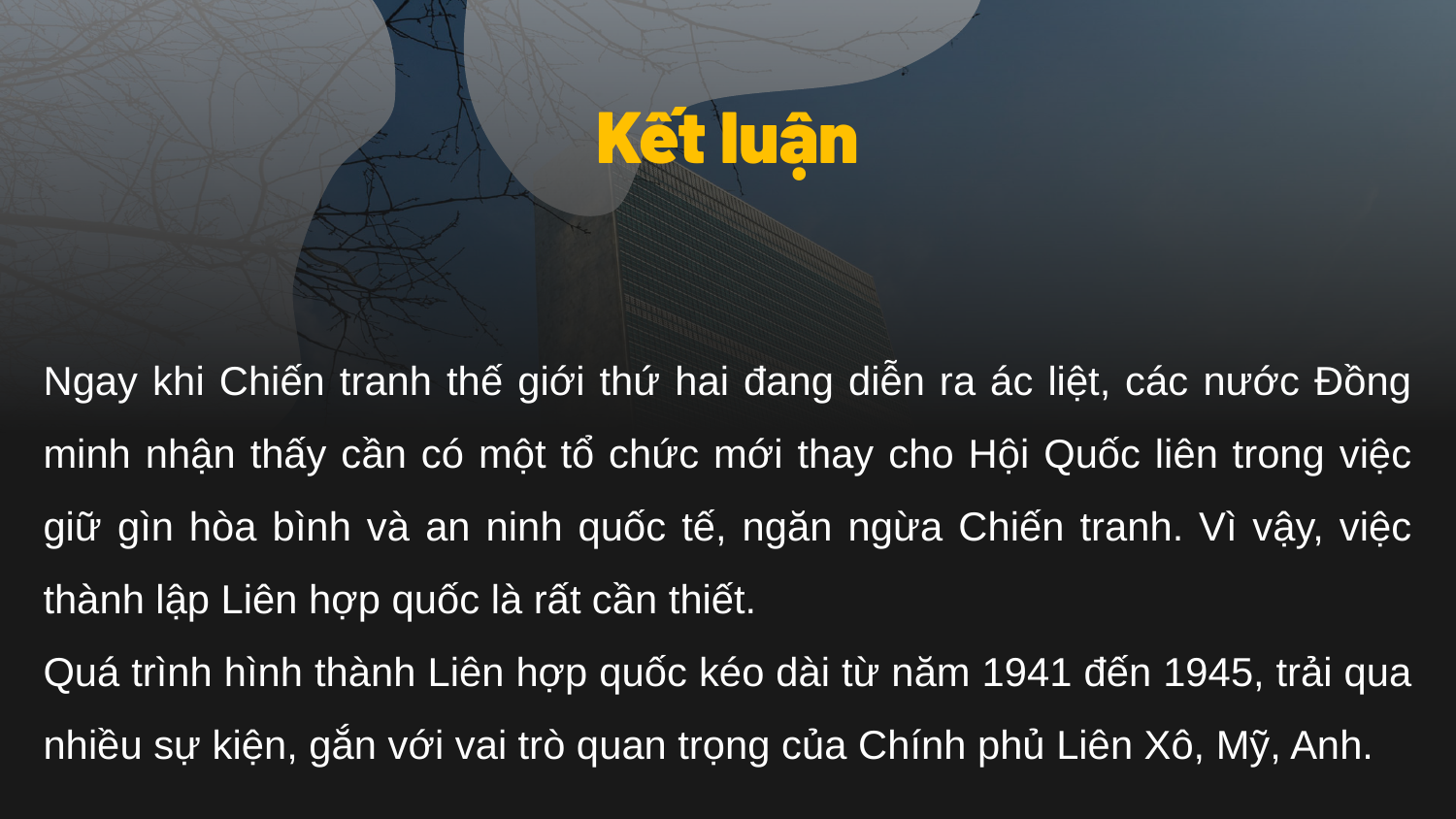

Kết luận
Ngay khi Chiến tranh thế giới thứ hai đang diễn ra ác liệt, các nước Đồng minh nhận thấy cần có một tổ chức mới thay cho Hội Quốc liên trong việc giữ gìn hòa bình và an ninh quốc tế, ngăn ngừa Chiến tranh. Vì vậy, việc thành lập Liên hợp quốc là rất cần thiết.
Quá trình hình thành Liên hợp quốc kéo dài từ năm 1941 đến 1945, trải qua nhiều sự kiện, gắn với vai trò quan trọng của Chính phủ Liên Xô, Mỹ, Anh.